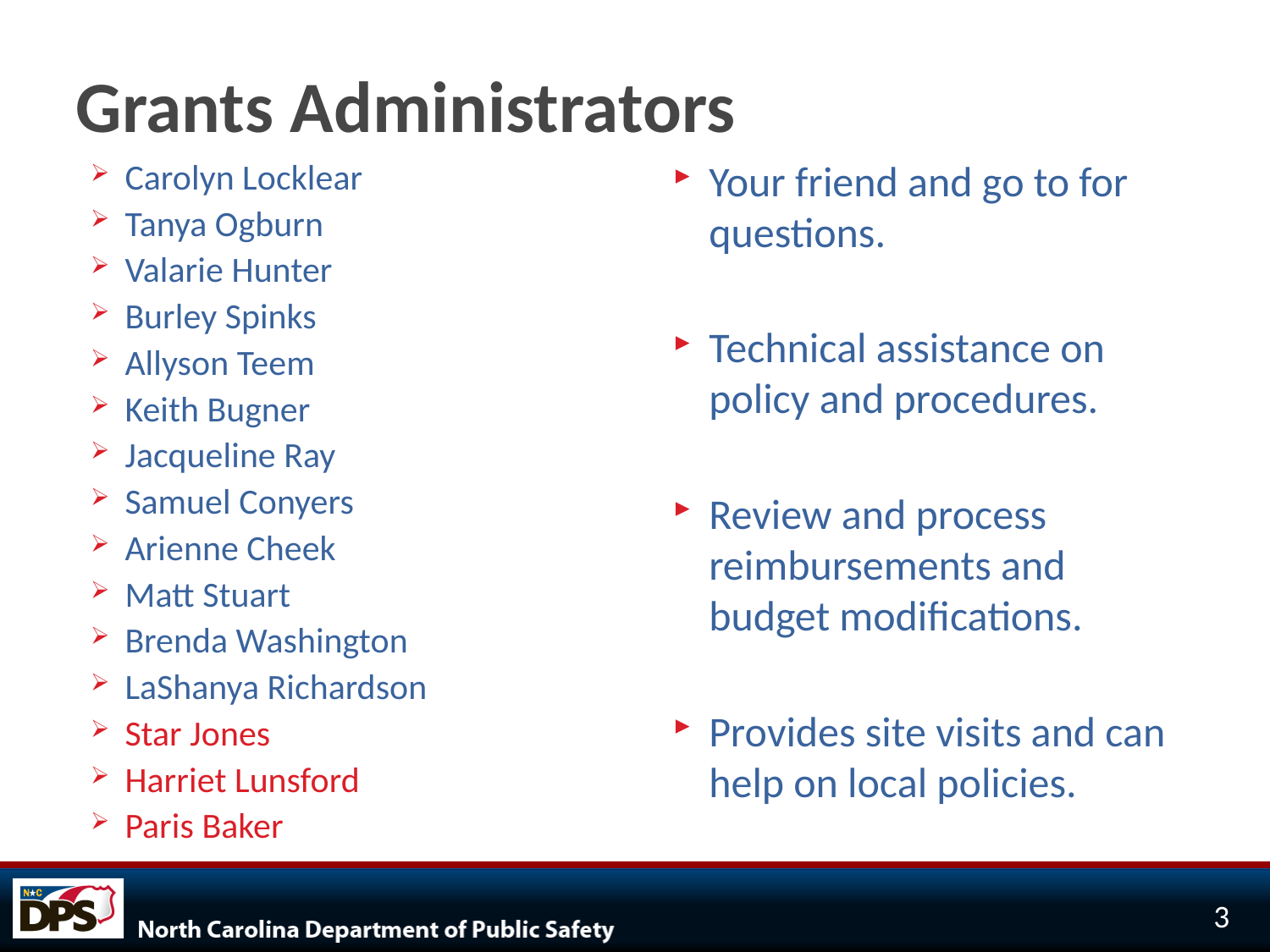

# Grants Administrators
Carolyn Locklear
Tanya Ogburn
Valarie Hunter
Burley Spinks
Allyson Teem
Keith Bugner
Jacqueline Ray
Samuel Conyers
Arienne Cheek
Matt Stuart
Brenda Washington
LaShanya Richardson
Star Jones
Harriet Lunsford
Paris Baker

Your friend and go to for questions.

Technical assistance on policy and procedures.

Review and process reimbursements and budget modifications.

Provides site visits and can help on local policies.
3